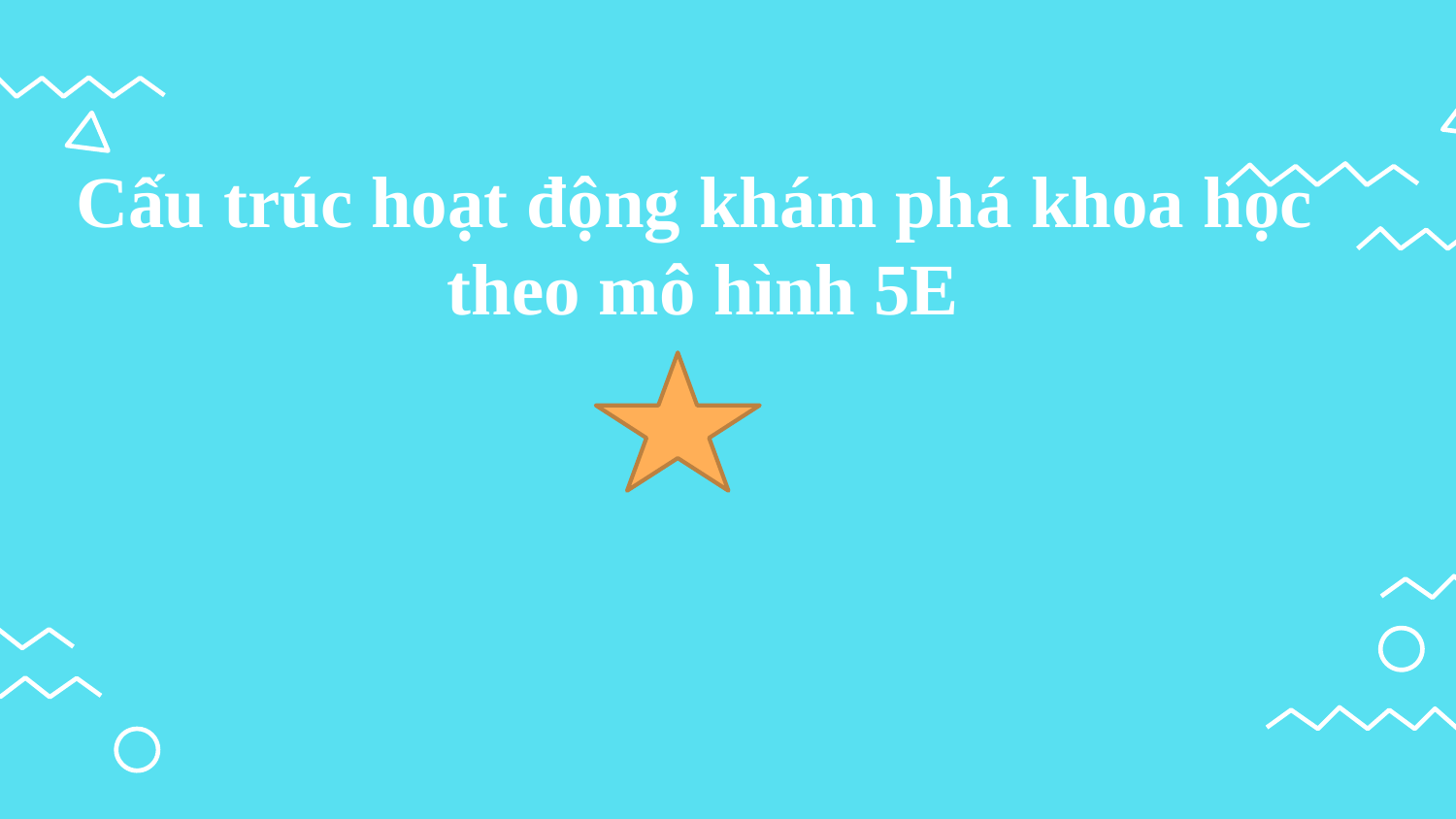

# Cấu trúc hoạt động khám phá khoa học theo mô hình 5E